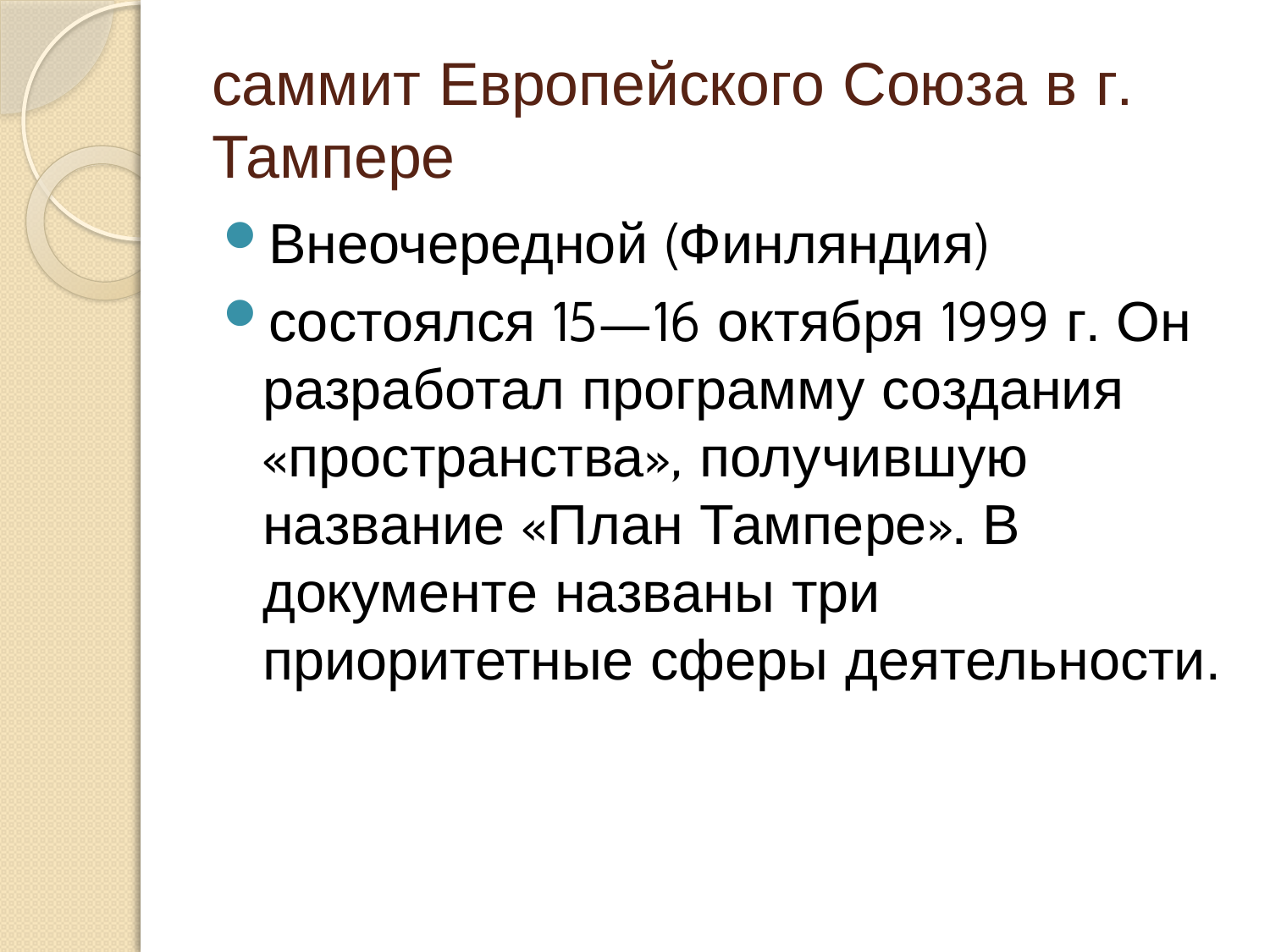

# саммит Европейского Союза в г. Тампере
Внеочередной (Финляндия)
состоялся 15—16 октября 1999 г. Он разработал программу создания «пространства», получившую название «План Тампере». В документе названы три приоритетные сферы деятельности.